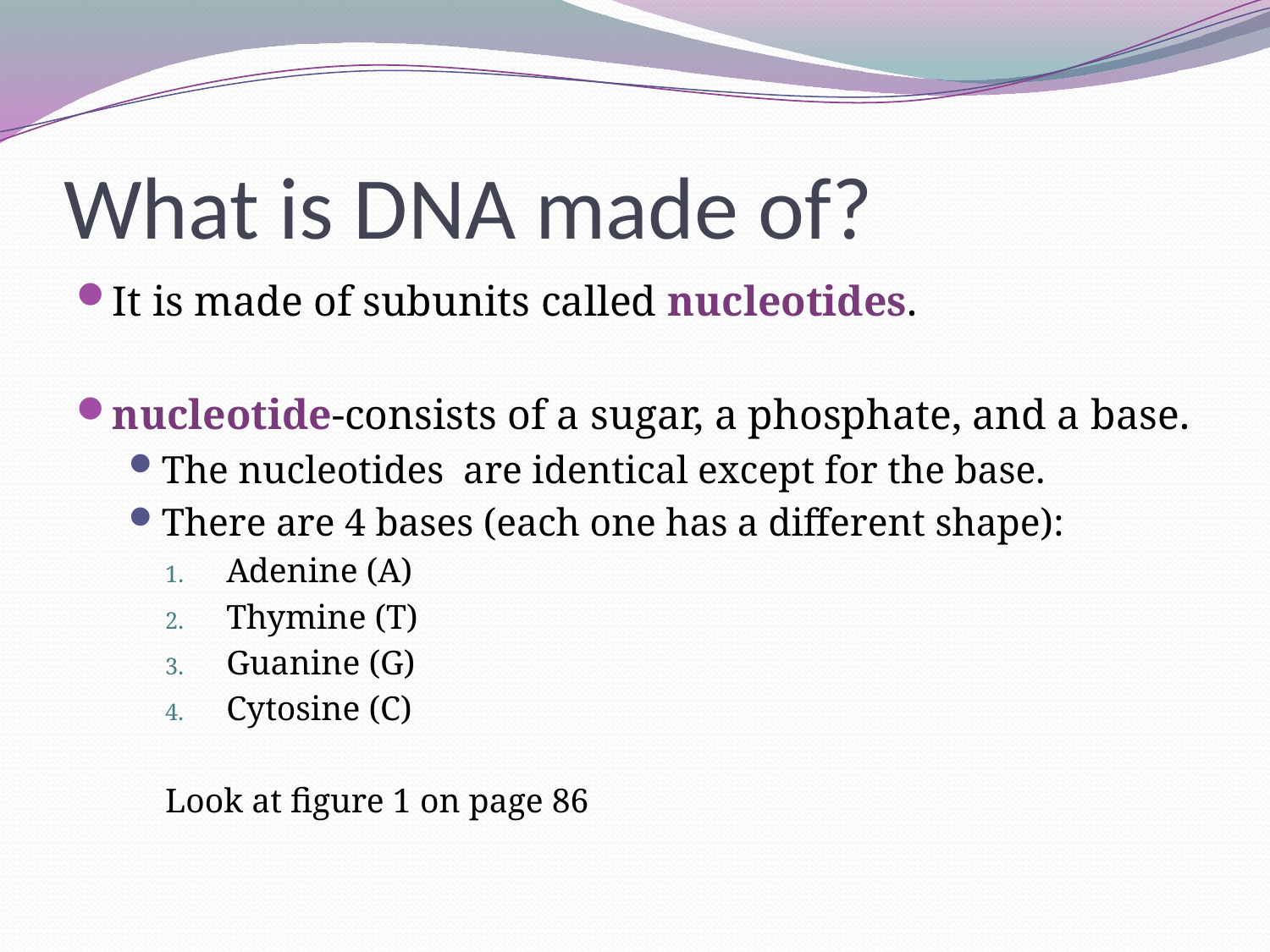

# What is DNA made of?
It is made of subunits called nucleotides.

nucleotide-consists of a sugar, a phosphate, and a base.
The nucleotides  are identical except for the base.
There are 4 bases (each one has a different shape):
Adenine (A)
Thymine (T)
Guanine (G)
Cytosine (C)

Look at figure 1 on page 86